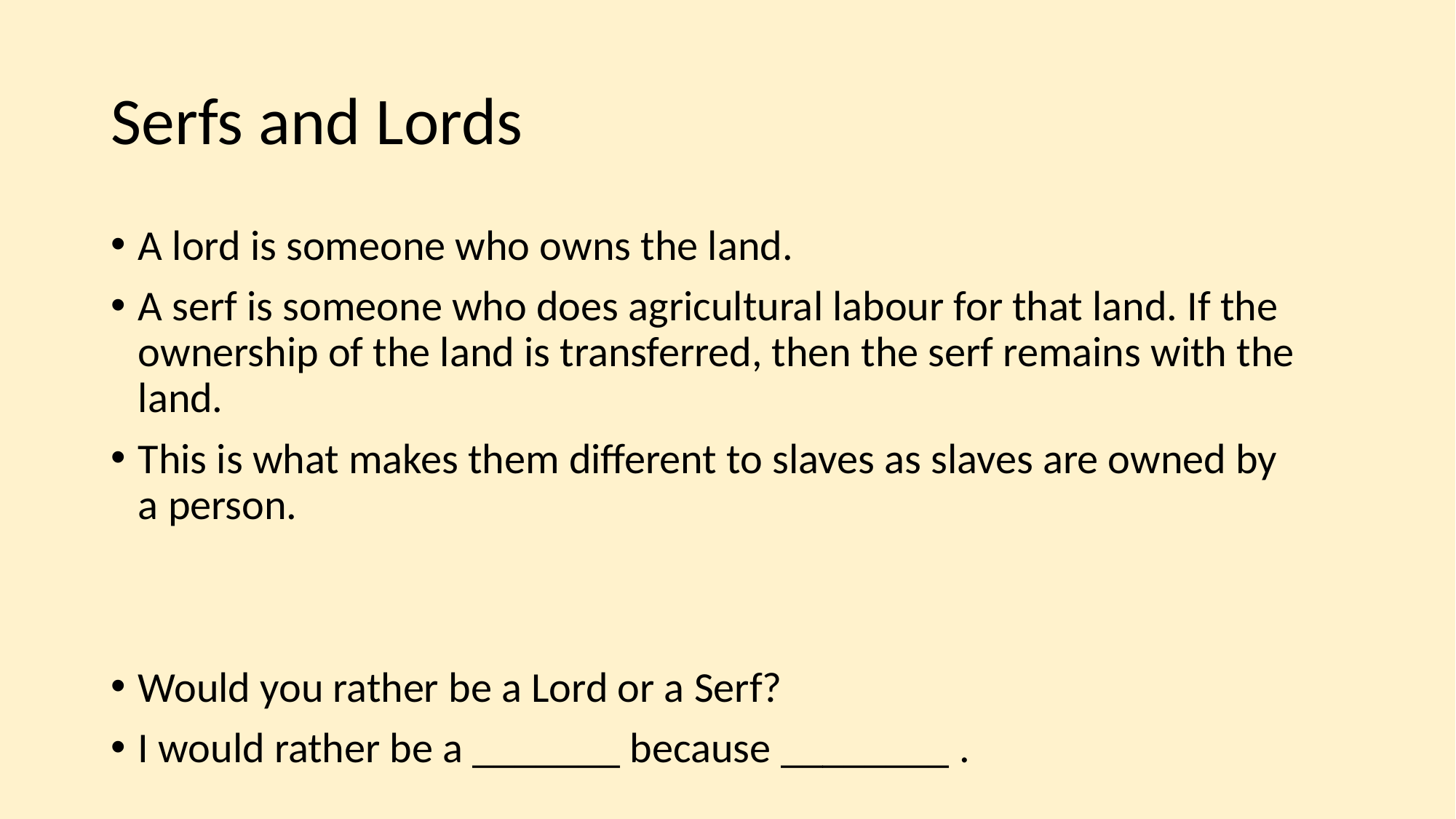

# Serfs and Lords
A lord is someone who owns the land.
A serf is someone who does agricultural labour for that land. If the ownership of the land is transferred, then the serf remains with the land.
This is what makes them different to slaves as slaves are owned by a person.

Would you rather be a Lord or a Serf?
I would rather be a _______ because ________ .